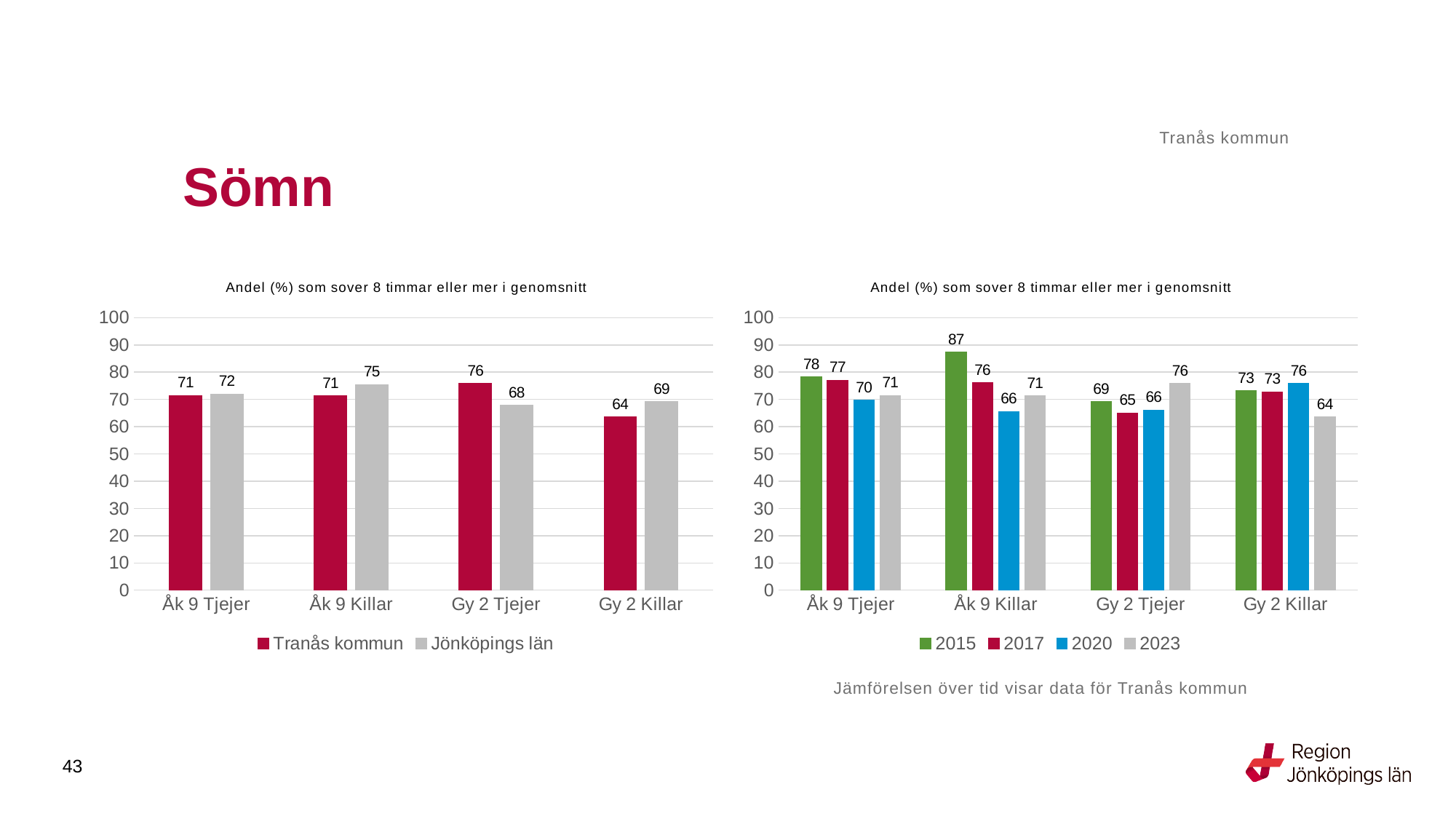

Tranås kommun
# Sömn

### Chart: Andel (%) som sover 8 timmar eller mer i genomsnitt

| Category | Tranås kommun | Jönköpings län |
|---|---|---|
| Åk 9 Tjejer | 71.4286 | 71.9411 |
| Åk 9 Killar | 71.2766 | 75.3886 |
| Gy 2 Tjejer | 75.9036 | 67.8474 |
| Gy 2 Killar | 63.5593 | 69.1946 |

### Chart: Andel (%) som sover 8 timmar eller mer i genomsnitt

| Category | 2015 | 2017 | 2020 | 2023 |
|---|---|---|---|---|
| Åk 9 Tjejer | 78.2051 | 77.1084 | 69.6429 | 71.4286 |
| Åk 9 Killar | 87.3239 | 76.1194 | 65.625 | 71.2766 |
| Gy 2 Tjejer | 69.2308 | 65.0 | 66.1538 | 75.9036 |
| Gy 2 Killar | 73.2143 | 72.7273 | 75.8621 | 63.5593 |
Jämförelsen över tid visar data för Tranås kommun
43